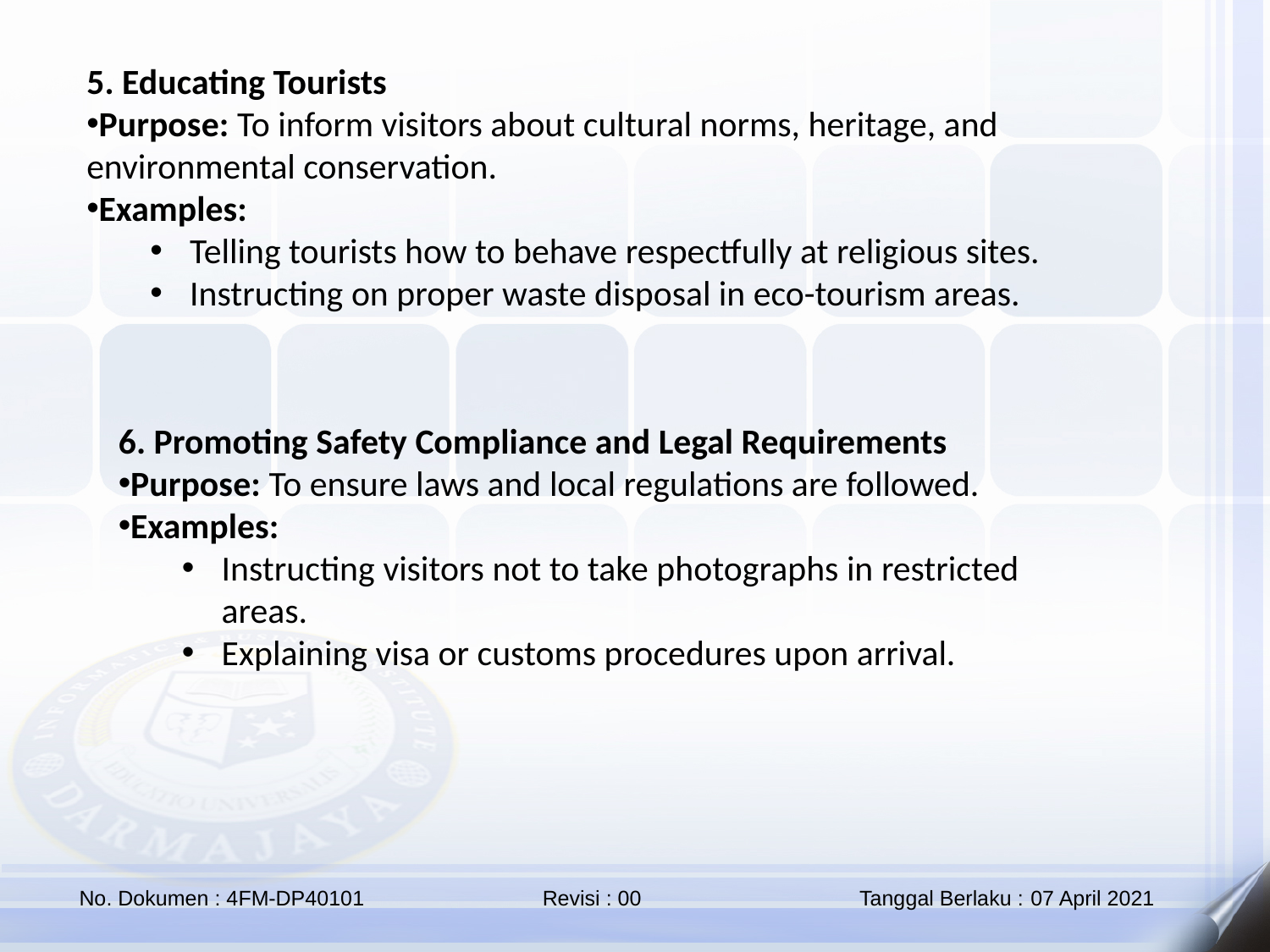

5. Educating Tourists
Purpose: To inform visitors about cultural norms, heritage, and environmental conservation.
Examples:
Telling tourists how to behave respectfully at religious sites.
Instructing on proper waste disposal in eco-tourism areas.
6. Promoting Safety Compliance and Legal Requirements
Purpose: To ensure laws and local regulations are followed.
Examples:
Instructing visitors not to take photographs in restricted areas.
Explaining visa or customs procedures upon arrival.